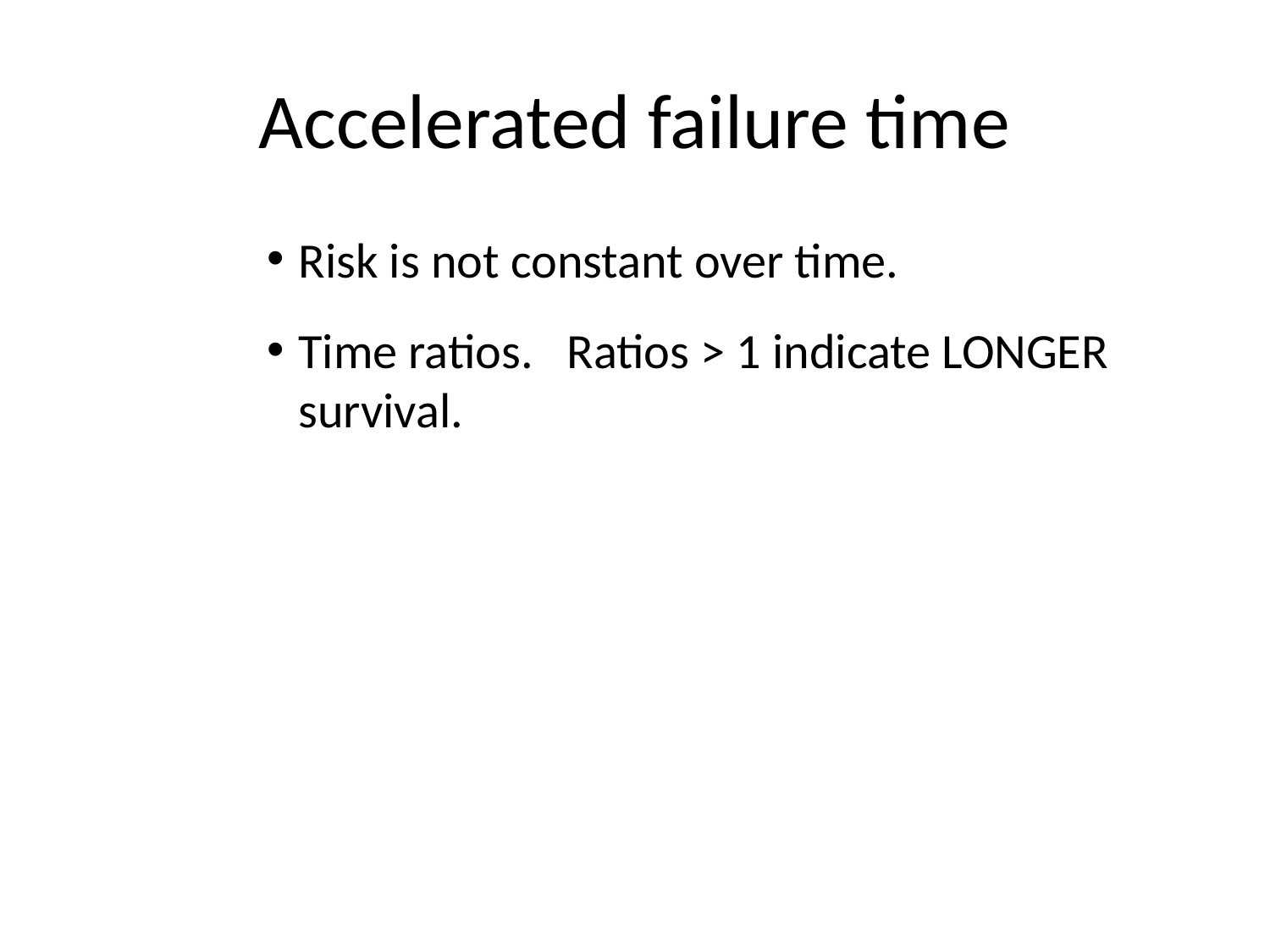

# Accelerated failure time
Risk is not constant over time.
Time ratios.   Ratios > 1 indicate LONGER survival.